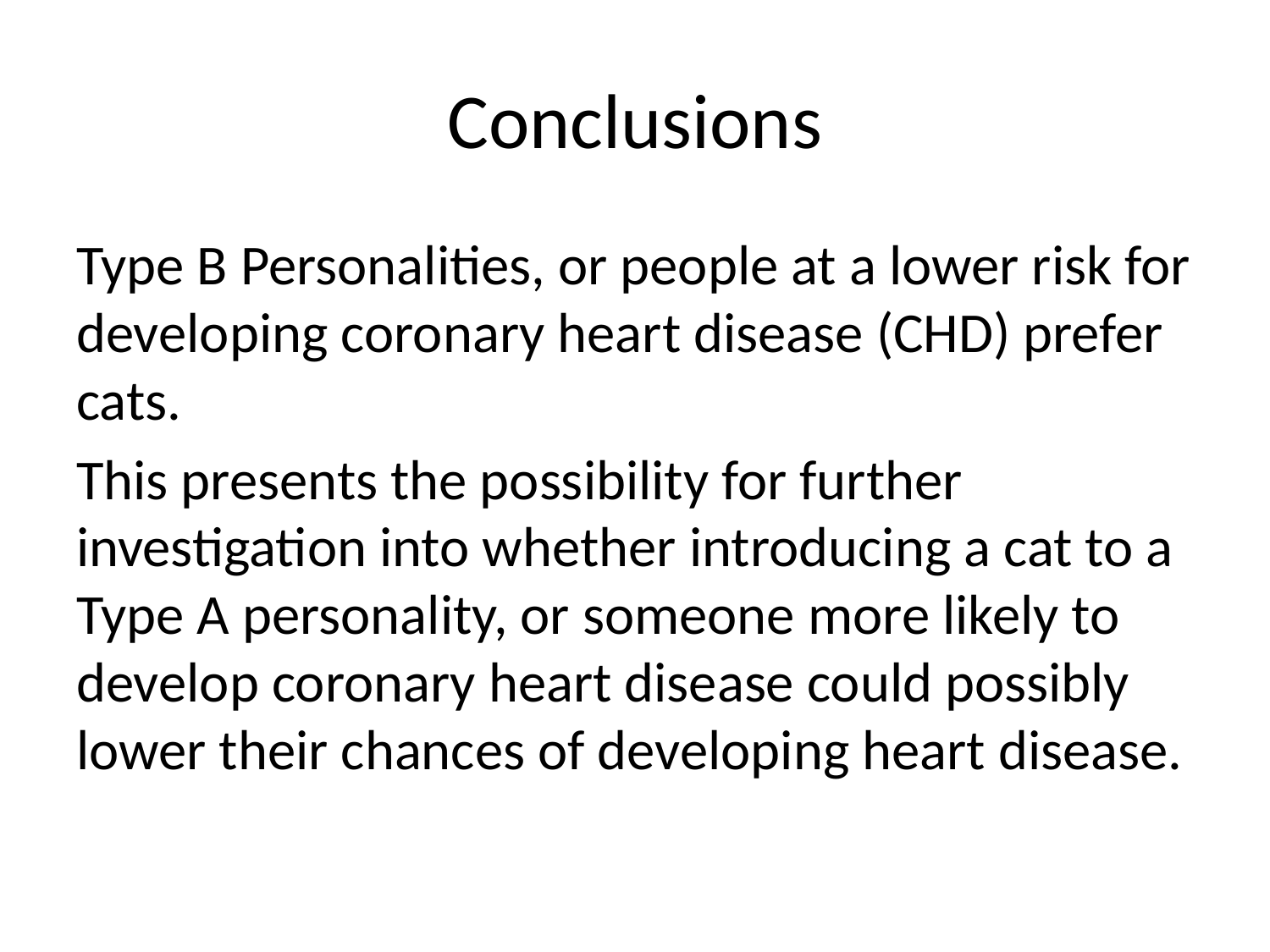

# Conclusions
Type B Personalities, or people at a lower risk for developing coronary heart disease (CHD) prefer cats.
This presents the possibility for further investigation into whether introducing a cat to a Type A personality, or someone more likely to develop coronary heart disease could possibly lower their chances of developing heart disease.